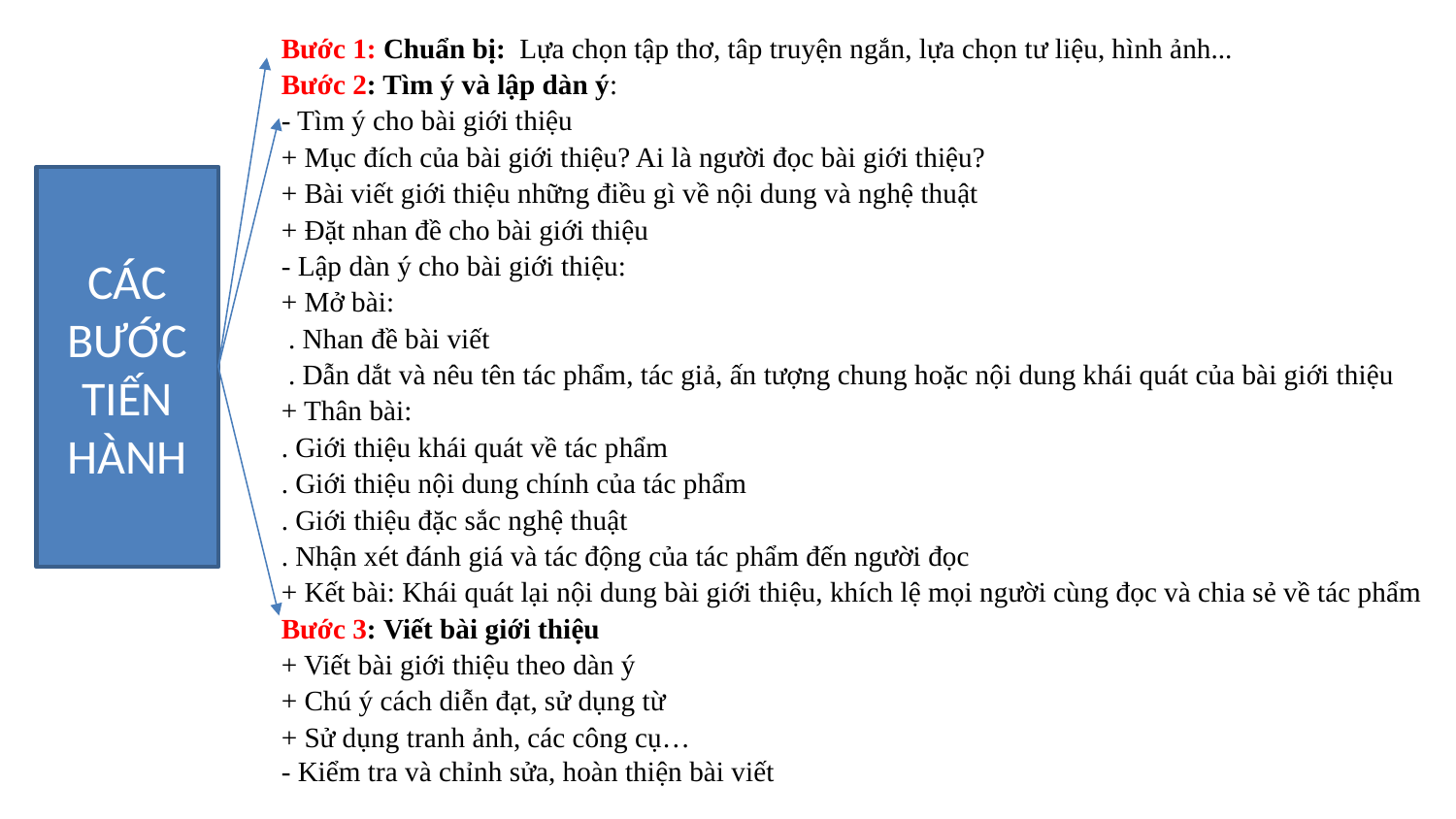

Bước 1: Chuẩn bị:  Lựa chọn tập thơ, tâp truyện ngắn, lựa chọn tư liệu, hình ảnh...
Bước 2: Tìm ý và lập dàn ý:
- Tìm ý cho bài giới thiệu
+ Mục đích của bài giới thiệu? Ai là người đọc bài giới thiệu?
+ Bài viết giới thiệu những điều gì về nội dung và nghệ thuật
+ Đặt nhan đề cho bài giới thiệu
- Lập dàn ý cho bài giới thiệu:
+ Mở bài:
 . Nhan đề bài viết
 . Dẫn dắt và nêu tên tác phẩm, tác giả, ấn tượng chung hoặc nội dung khái quát của bài giới thiệu
+ Thân bài:
. Giới thiệu khái quát về tác phẩm
. Giới thiệu nội dung chính của tác phẩm
. Giới thiệu đặc sắc nghệ thuật
. Nhận xét đánh giá và tác động của tác phẩm đến người đọc
+ Kết bài: Khái quát lại nội dung bài giới thiệu, khích lệ mọi người cùng đọc và chia sẻ về tác phẩm
Bước 3: Viết bài giới thiệu
+ Viết bài giới thiệu theo dàn ý
+ Chú ý cách diễn đạt, sử dụng từ
+ Sử dụng tranh ảnh, các công cụ…
- Kiểm tra và chỉnh sửa, hoàn thiện bài viết
CÁC
BƯỚC
TIẾN HÀNH